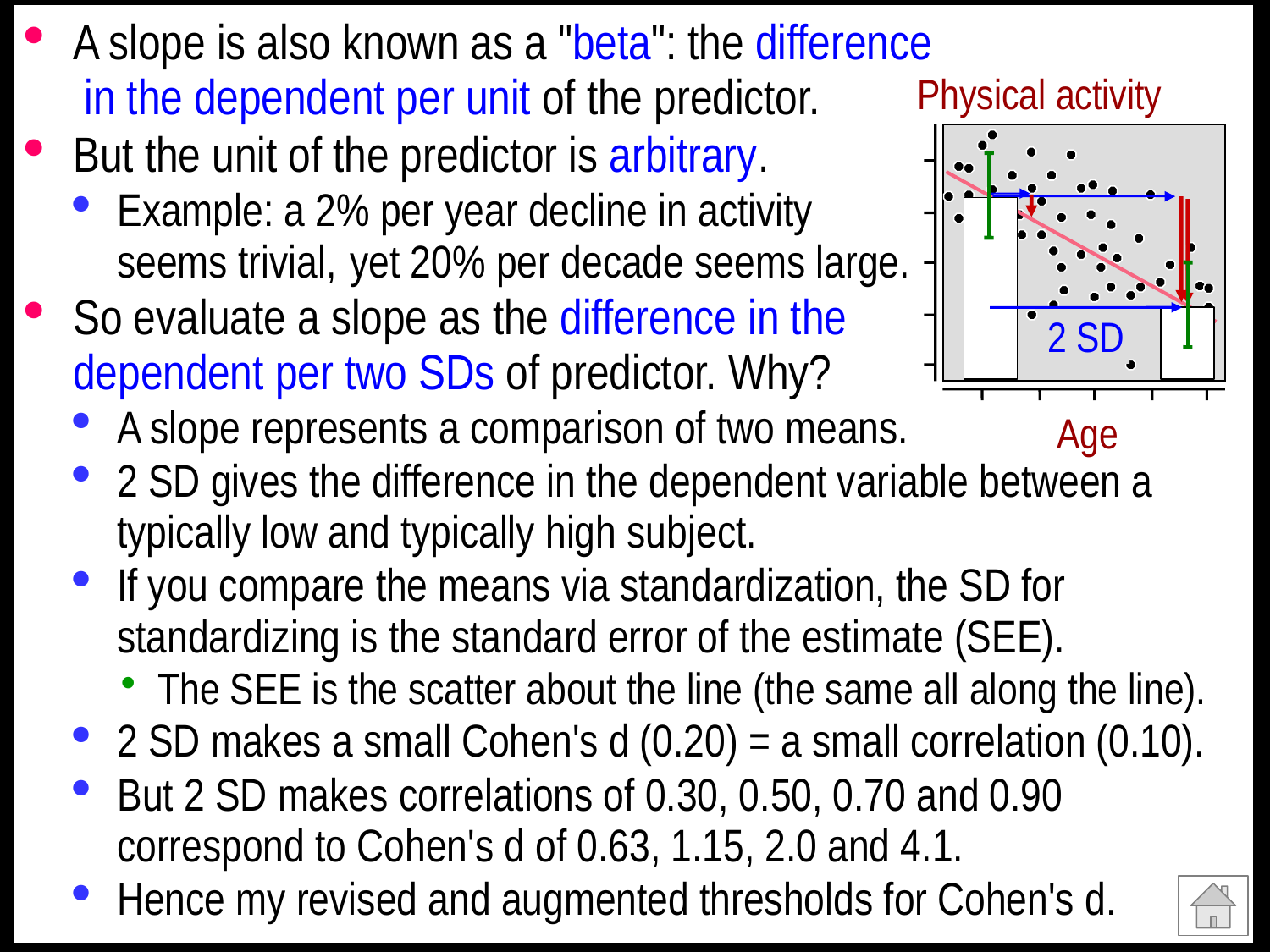

A slope is also known as a "beta": the difference
 in the dependent per unit of the predictor.
But the unit of the predictor is arbitrary.
Example: a 2% per year decline in activity
seems trivial,
So evaluate a slope as the difference in the
dependent per two SDs of predictor. Why?
A slope represents a comparison of two means.
2 SD gives the difference in the dependent variable between a typically low and typically high subject.
If you compare the means via standardization, the SD for standardizing is the standard error of the estimate (SEE).
The SEE is the scatter about the line (the same all along the line).
2 SD makes a small Cohen's d (0.20) = a small correlation (0.10).
But 2 SD makes correlations of 0.30, 0.50, 0.70 and 0.90 correspond to Cohen's d of 0.63, 1.15, 2.0 and 4.1.
Hence my revised and augmented thresholds for Cohen's d.
Physical activity

Age

yet 20% per decade seems large.

2 SD